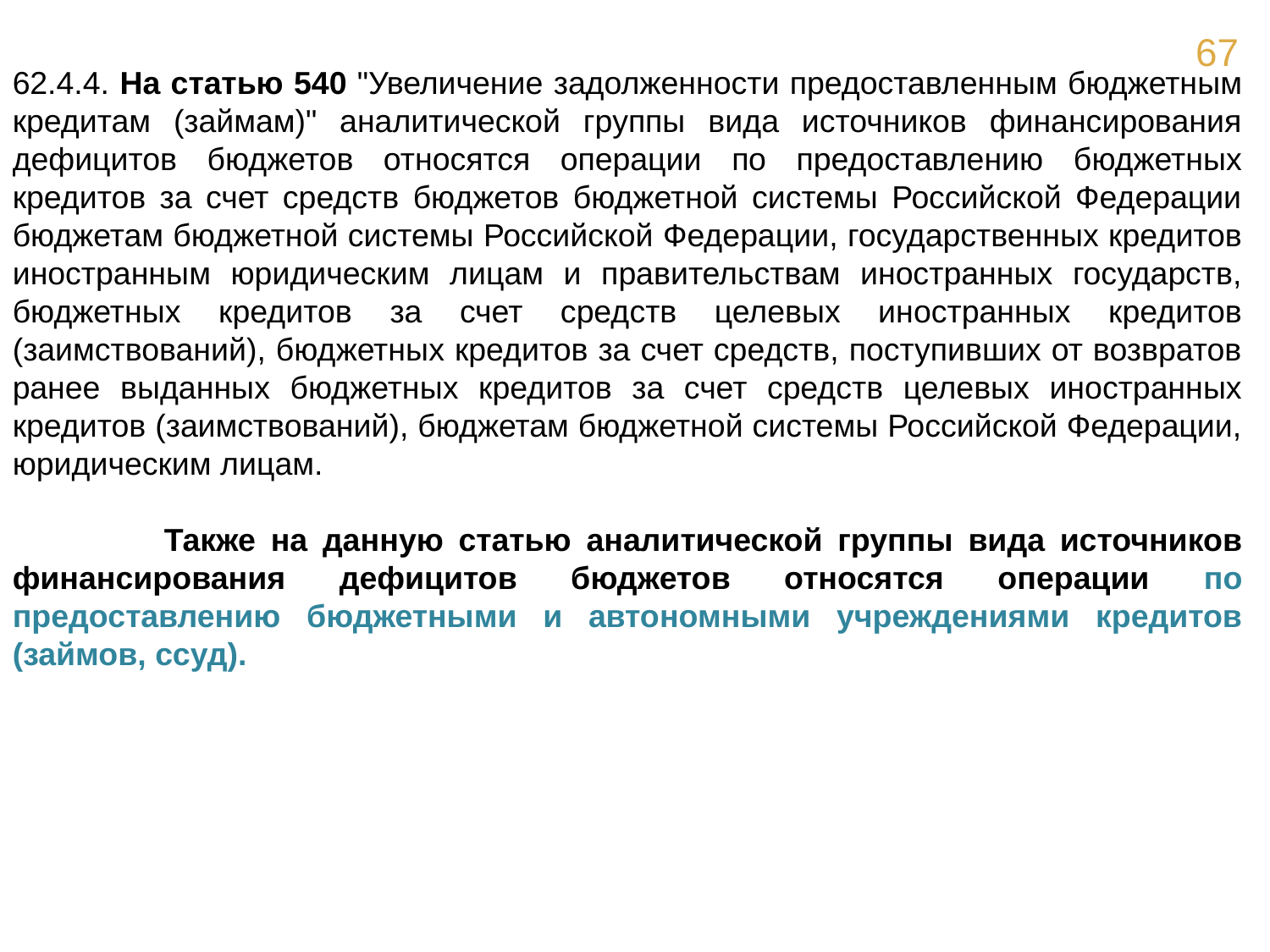

62.4.4. На статью 540 "Увеличение задолженности предоставленным бюджетным кредитам (займам)" аналитической группы вида источников финансирования дефицитов бюджетов относятся операции по предоставлению бюджетных кредитов за счет средств бюджетов бюджетной системы Российской Федерации бюджетам бюджетной системы Российской Федерации, государственных кредитов иностранным юридическим лицам и правительствам иностранных государств, бюджетных кредитов за счет средств целевых иностранных кредитов (заимствований), бюджетных кредитов за счет средств, поступивших от возвратов ранее выданных бюджетных кредитов за счет средств целевых иностранных кредитов (заимствований), бюджетам бюджетной системы Российской Федерации, юридическим лицам.

          Также на данную статью аналитической группы вида источников финансирования дефицитов бюджетов относятся операции по предоставлению бюджетными и автономными учреждениями кредитов (займов, ссуд).